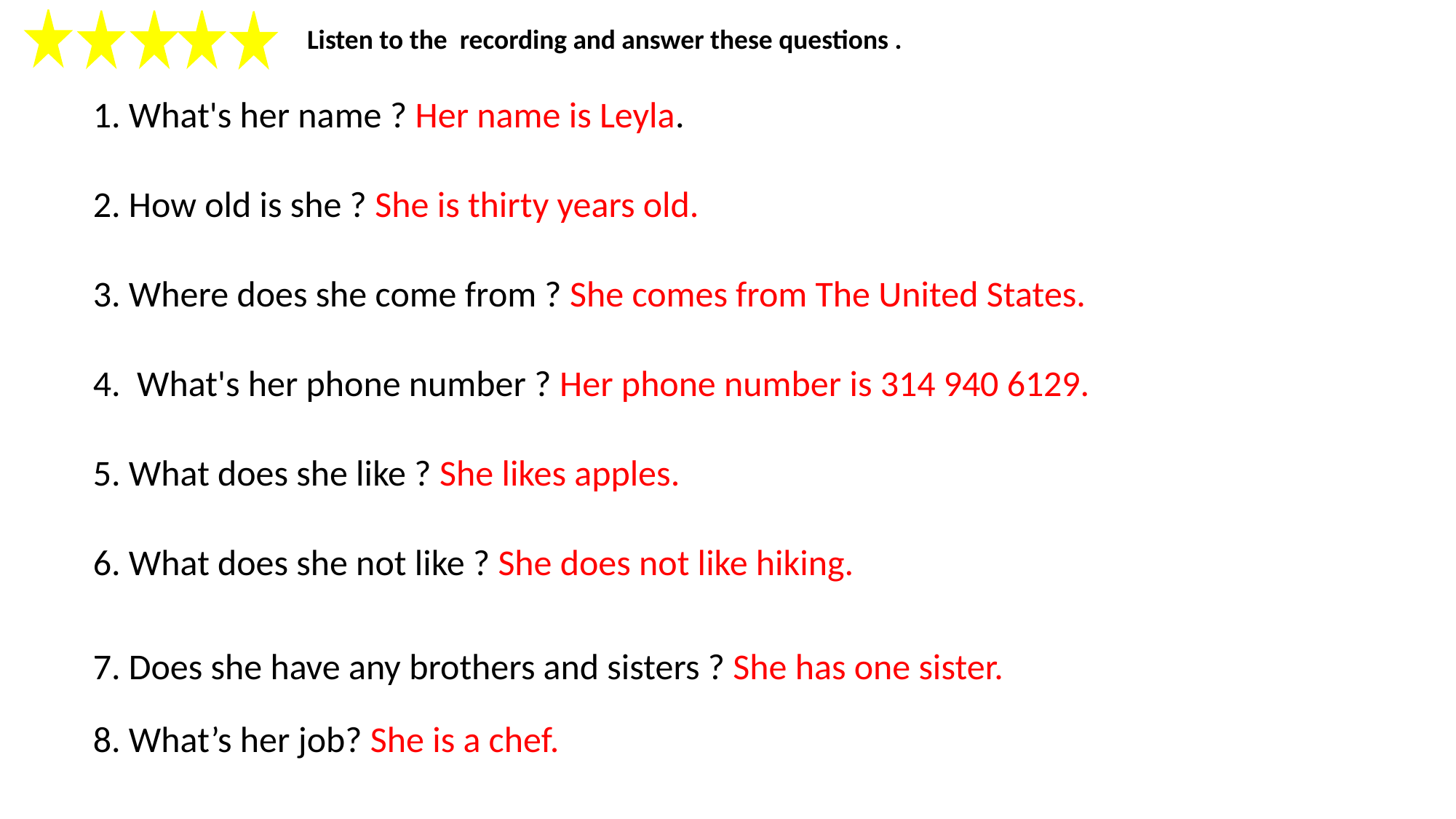

Listen to the  recording and answer these questions .
| 1. What's her name ? Her name is Leyla. |
| --- |
|  |
| 2. How old is she ? She is thirty years old. |
|  |
| 3. Where does she come from ? She comes from The United States. |
|  |
| 4. What's her phone number ? Her phone number is 314 940 6129. |
|  |
| 5. What does she like ? She likes apples. |
|  |
| 6. What does she not like ? She does not like hiking. |
|  |
| 7. Does she have any brothers and sisters ? She has one sister. 8. What’s her job? She is a chef. |